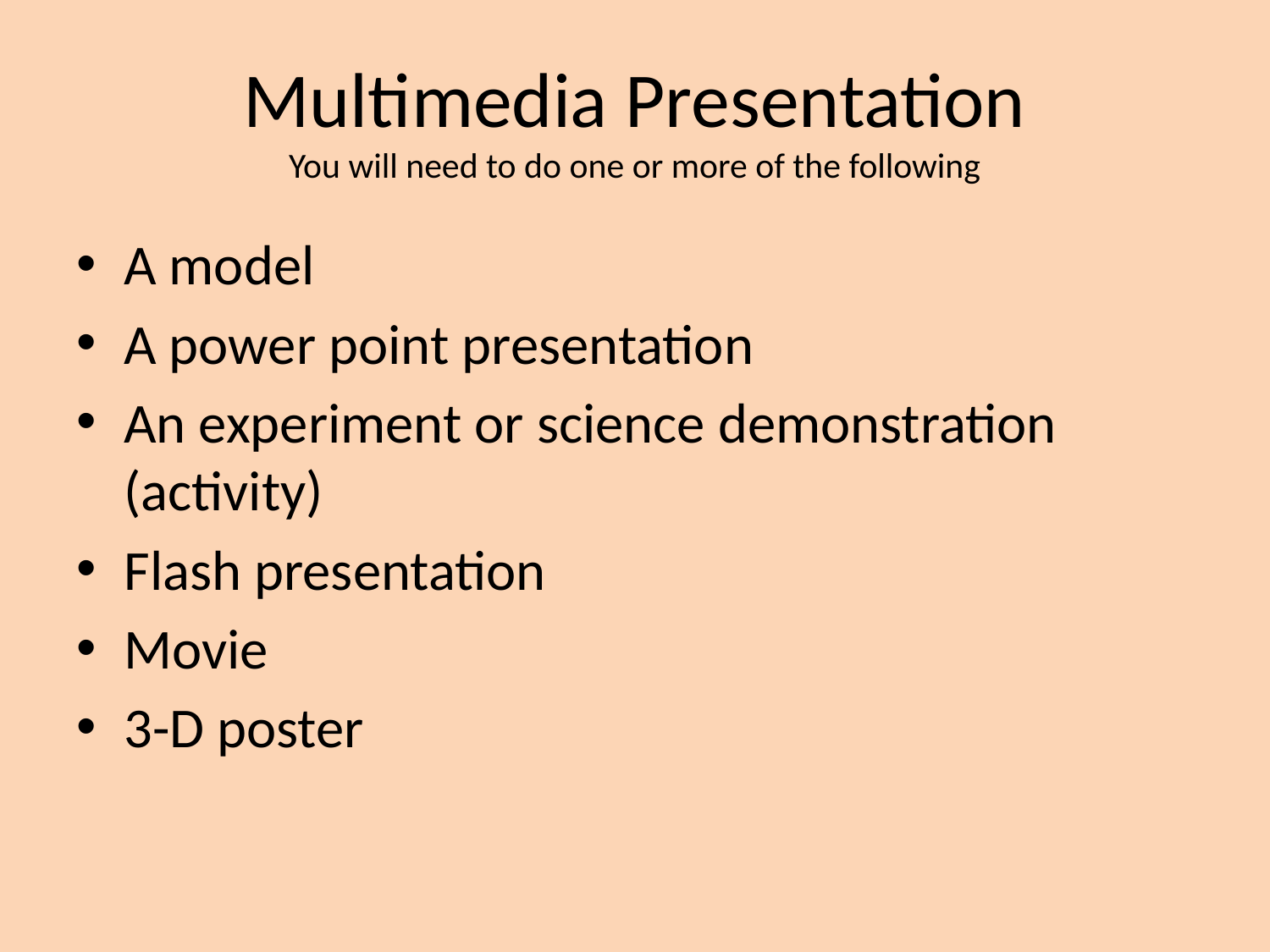

# Multimedia Presentation You will need to do one or more of the following
A model
A power point presentation
An experiment or science demonstration (activity)
Flash presentation
Movie
3-D poster